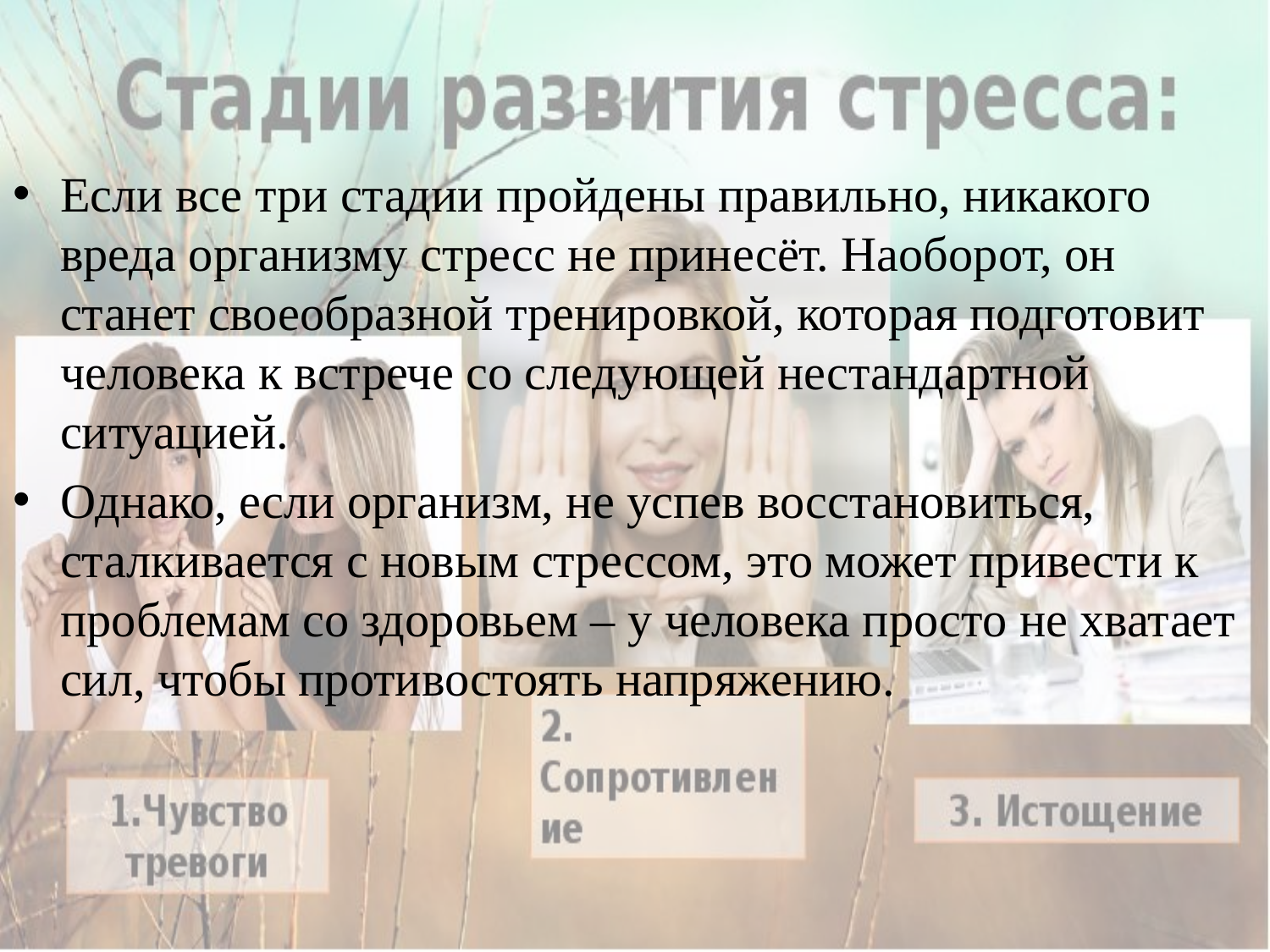

Если все три стадии пройдены правильно, никакого вреда организму стресс не принесёт. Наоборот, он станет своеобразной тренировкой, которая подготовит человека к встрече со следующей нестандартной ситуацией.
Однако, если организм, не успев восстановиться, сталкивается с новым стрессом, это может привести к проблемам со здоровьем – у человека просто не хватает сил, чтобы противостоять напряжению.